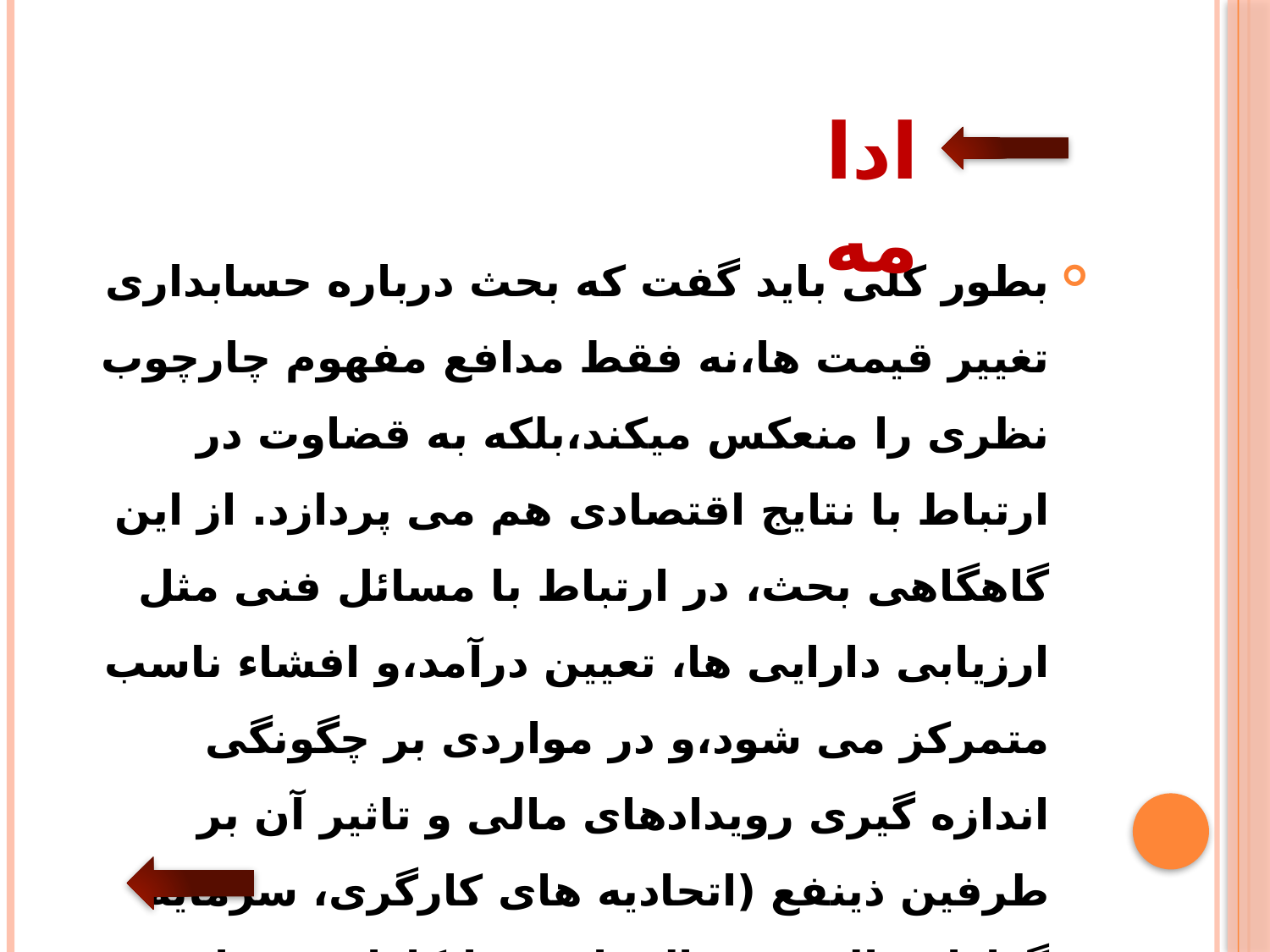

ادامه

بطور کلی باید گفت که بحث درباره حسابداری تغییر قیمت ها،نه فقط مدافع مفهوم چارچوب نظری را منعکس میکند،بلکه به قضاوت در ارتباط با نتایج اقتصادی هم می پردازد. از این گاهگاهی بحث، در ارتباط با مسائل فنی مثل ارزیابی دارایی ها، تعیین درآمد،و افشاء ناسب متمرکز می شود،و در مواردی بر چگونگی اندازه گیری رویدادهای مالی و تاثیر آن بر طرفین ذینفع (اتحادیه های کارگری، سرمایه گذاران بالقوه و بالفعل،بستانکاران، رقبای بالقوه و بالفعل و دولت) و حتی در کارای بازار سرمایه تاثیر می گذارد.